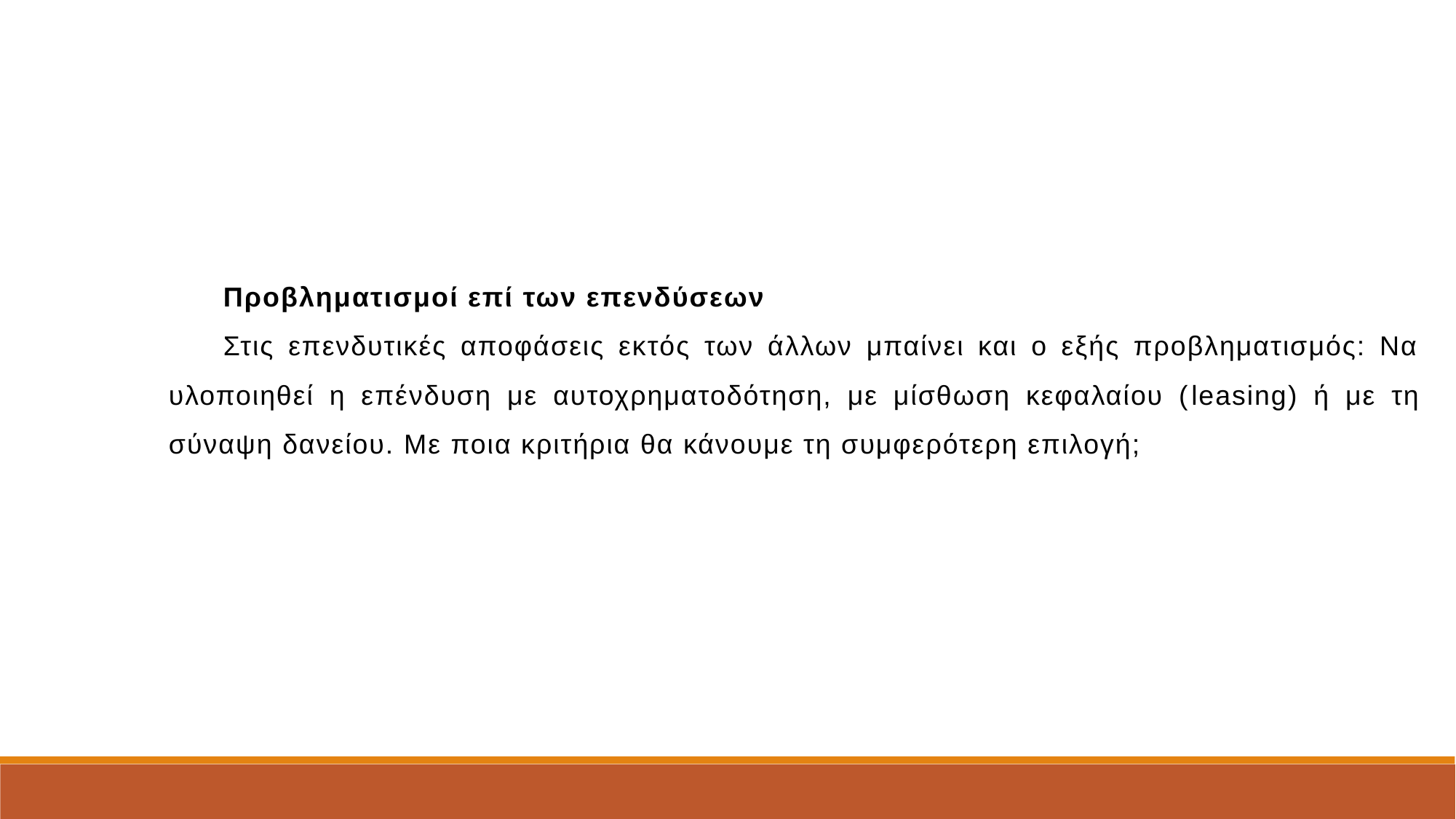

Προβληματισμοί επί των επενδύσεων
Στις επενδυτικές αποφάσεις εκτός των άλλων μπαίνει και ο εξής προβληματισμός: Να υλοποιηθεί η επένδυση με αυτοχρηματοδότηση, με μίσθωση κεφαλαίου (leasing) ή με τη σύναψη δανείου. Με ποια κριτήρια θα κάνουμε τη συμφερότερη επιλογή;